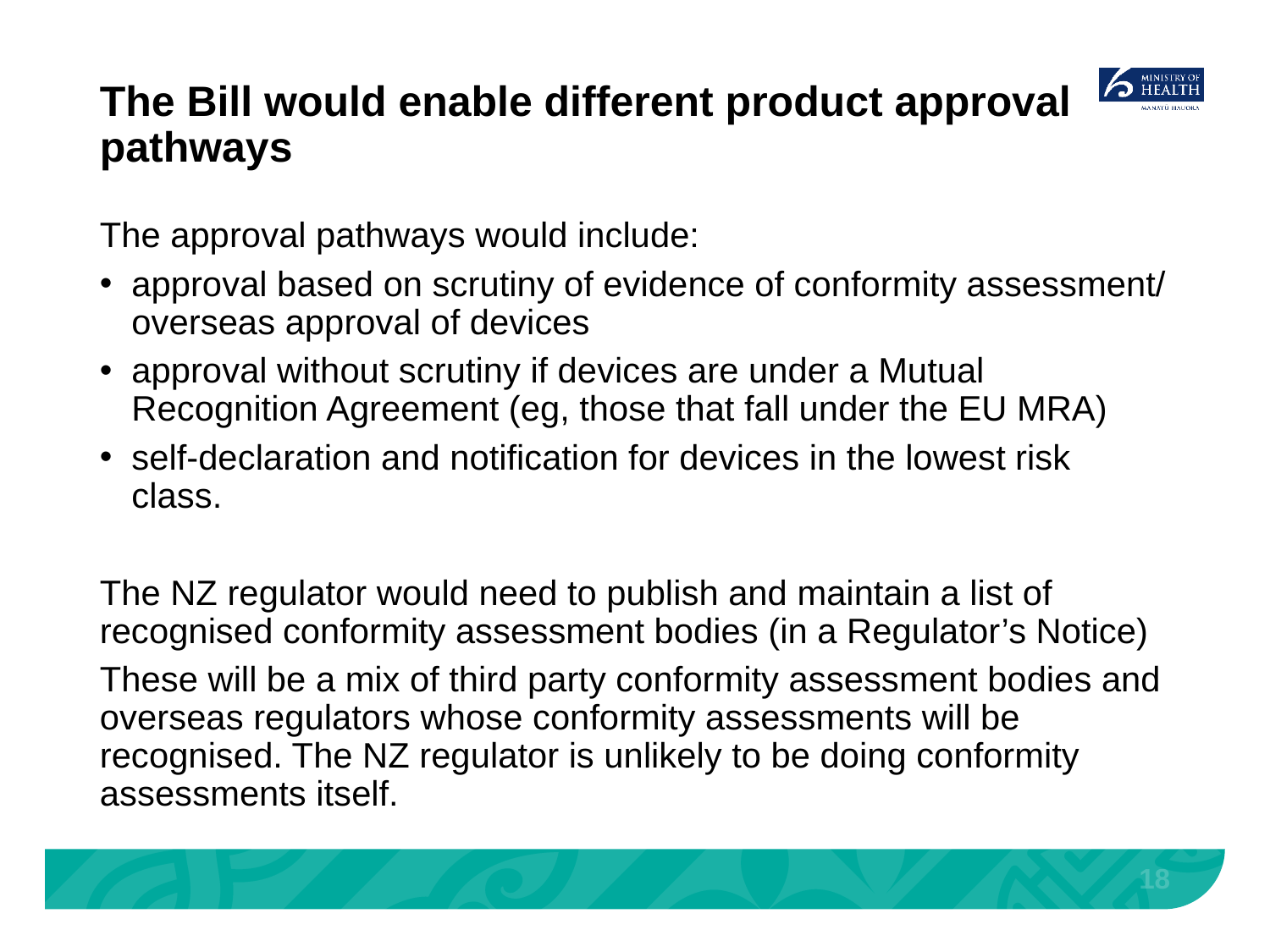

# The Bill would enable different product approval pathways
The approval pathways would include:
approval based on scrutiny of evidence of conformity assessment/ overseas approval of devices
approval without scrutiny if devices are under a Mutual Recognition Agreement (eg, those that fall under the EU MRA)
self-declaration and notification for devices in the lowest risk class.

The NZ regulator would need to publish and maintain a list of recognised conformity assessment bodies (in a Regulator’s Notice)
These will be a mix of third party conformity assessment bodies and overseas regulators whose conformity assessments will be recognised. The NZ regulator is unlikely to be doing conformity assessments itself.